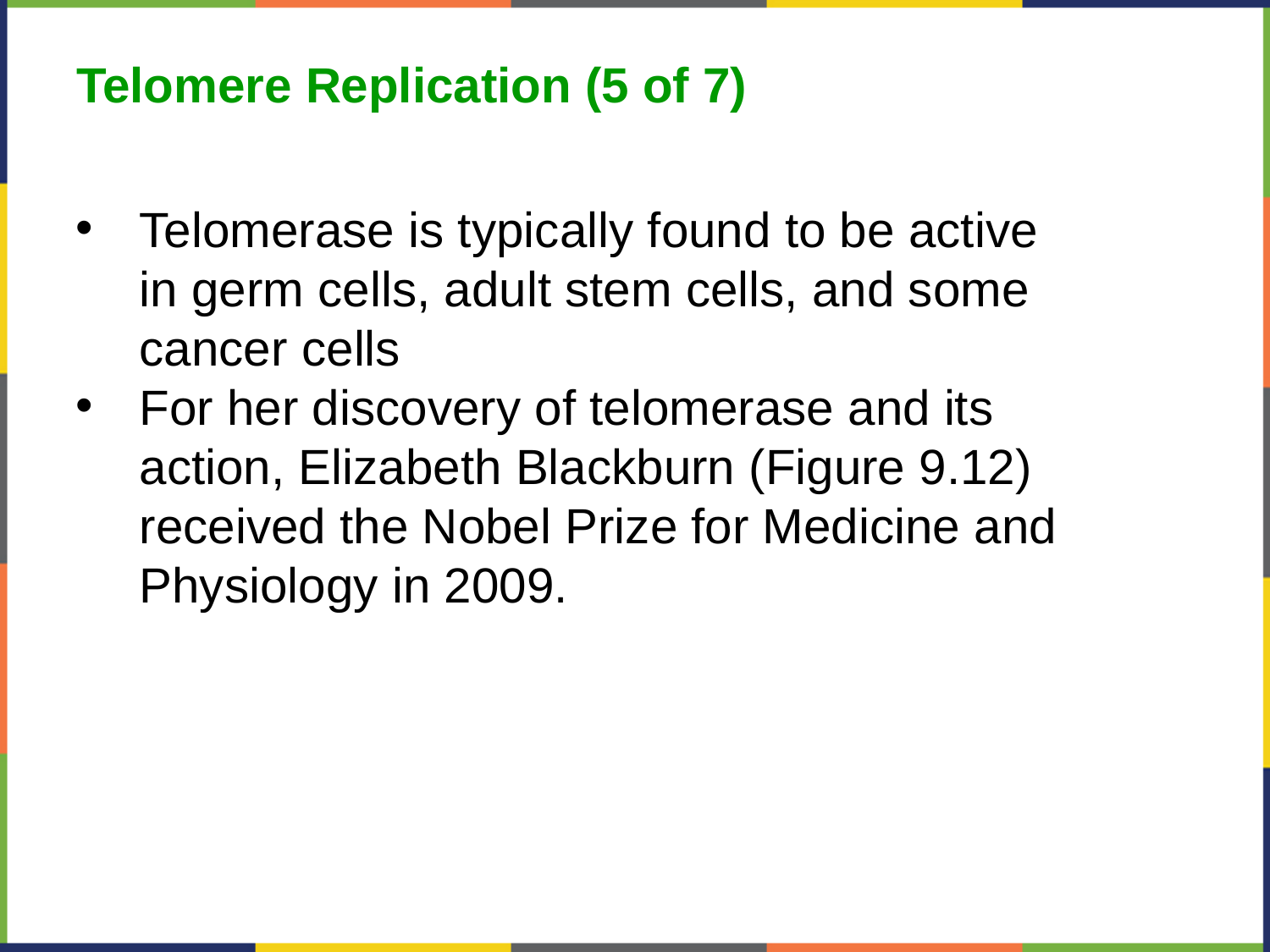

Telomere Replication (5 of 7)
Telomerase is typically found to be active in germ cells, adult stem cells, and some cancer cells
For her discovery of telomerase and its action, Elizabeth Blackburn (Figure 9.12) received the Nobel Prize for Medicine and Physiology in 2009.